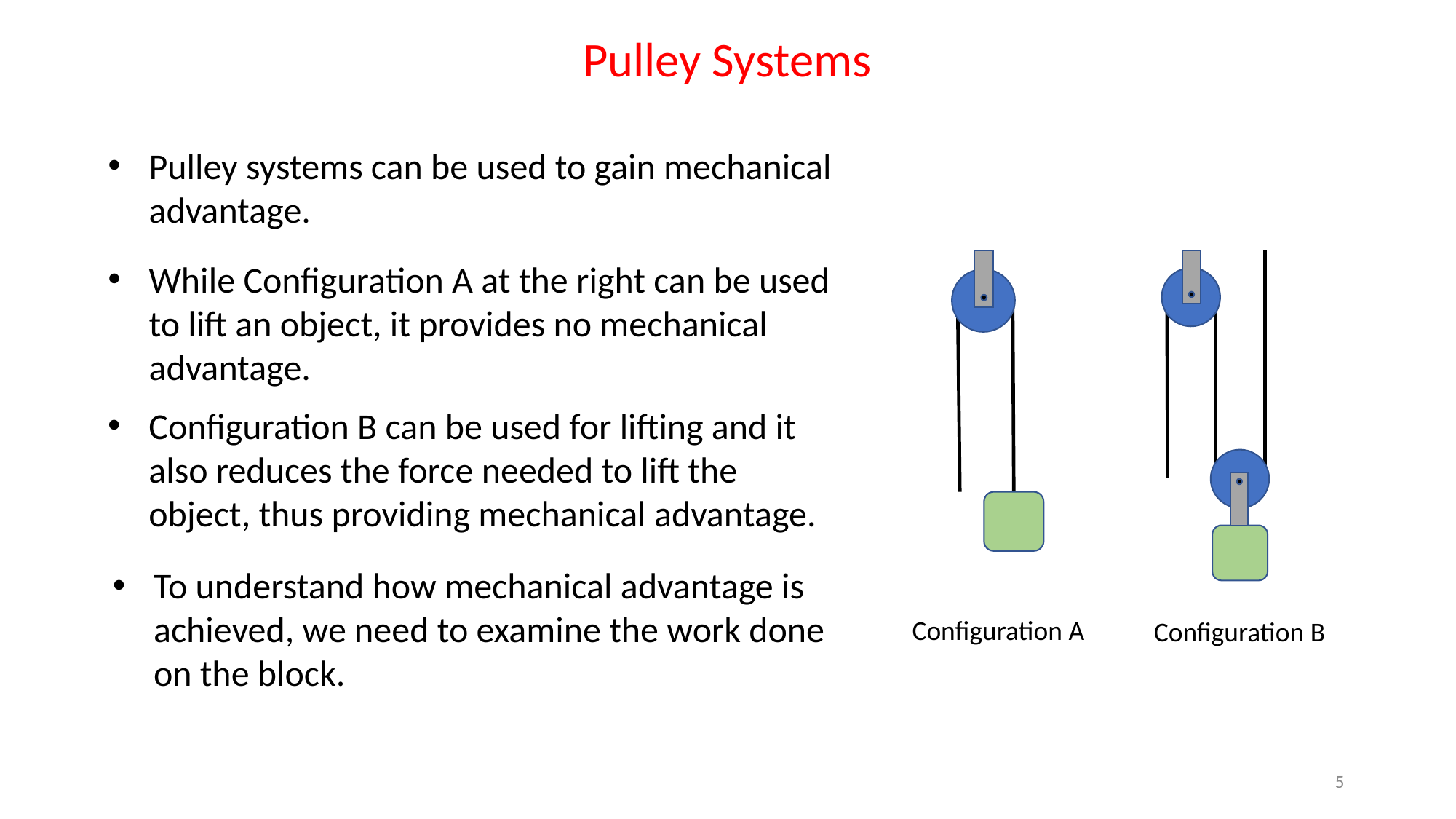

Pulley Systems
Pulley systems can be used to gain mechanical advantage.

While Configuration A at the right can be used to lift an object, it provides no mechanical advantage.
Configuration B can be used for lifting and it also reduces the force needed to lift the object, thus providing mechanical advantage.
To understand how mechanical advantage is achieved, we need to examine the work done on the block.
Configuration A
Configuration B
5